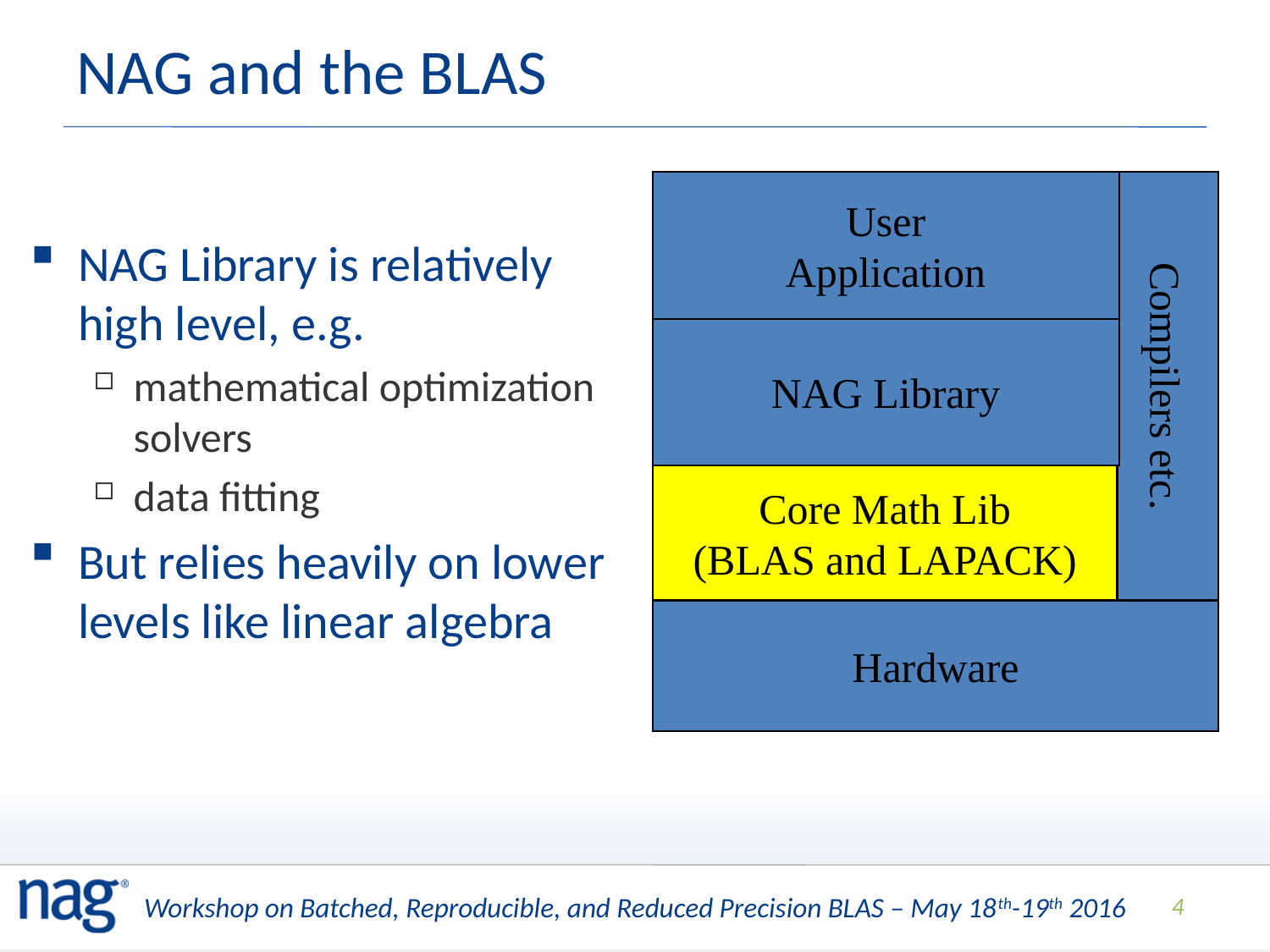

# NAG and the BLAS
NAG Library is relatively high level, e.g.
mathematical optimization solvers
data fitting
But relies heavily on lower levels like linear algebra

User
Application
Compilers etc.
NAG Library
Core Math Lib
(BLAS and LAPACK)
Hardware